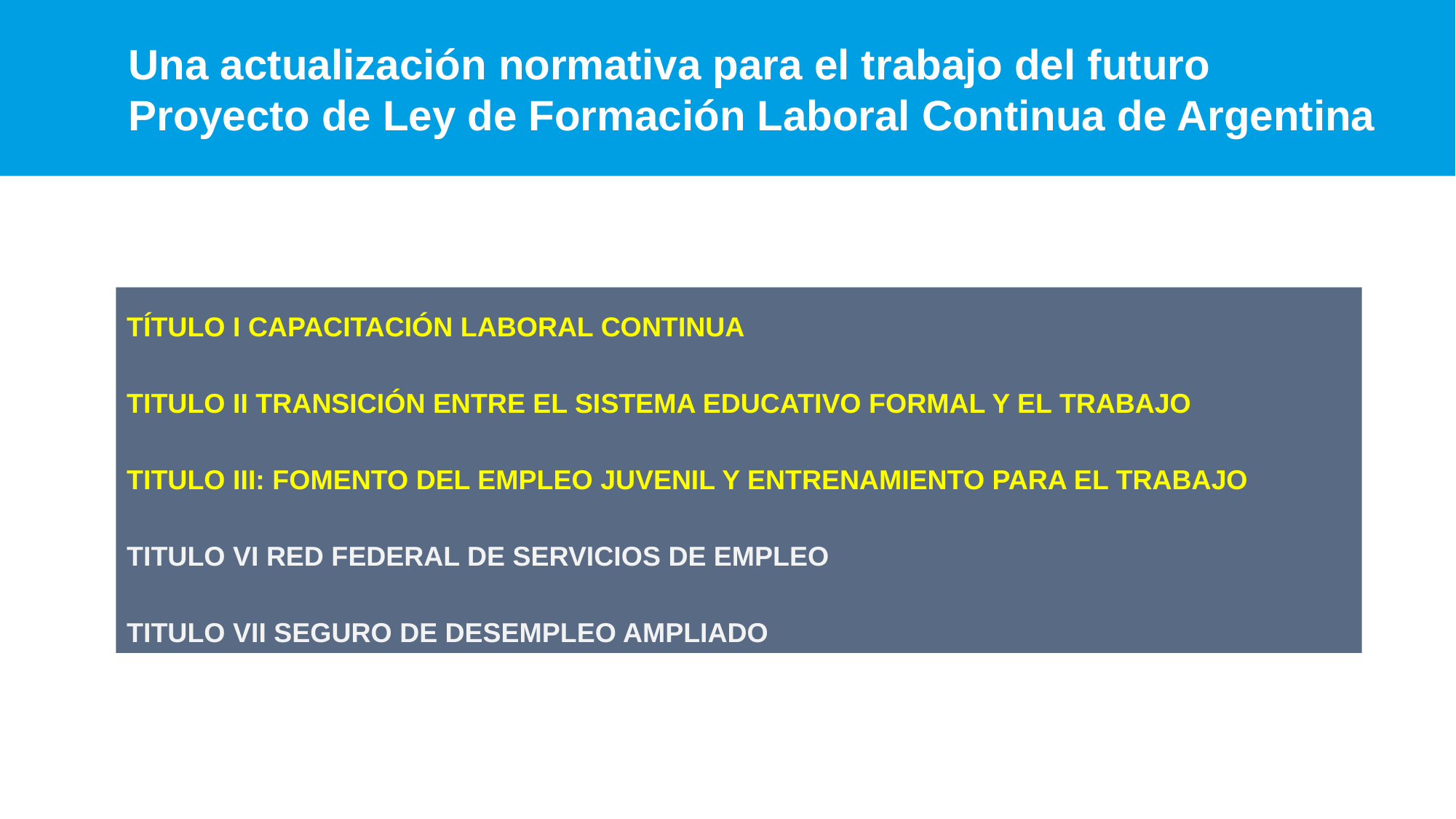

# Una actualización normativa para el trabajo del futuro Proyecto de Ley de Formación Laboral Continua de Argentina
TÍTULO I CAPACITACIÓN LABORAL CONTINUA
TITULO II TRANSICIÓN ENTRE EL SISTEMA EDUCATIVO FORMAL Y EL TRABAJO
TITULO III: FOMENTO DEL EMPLEO JUVENIL Y ENTRENAMIENTO PARA EL TRABAJO
TITULO VI RED FEDERAL DE SERVICIOS DE EMPLEO
TITULO VII SEGURO DE DESEMPLEO AMPLIADO
TÍTULO I CAPACITACIÓN LABORAL CONTINUA
TITULO II TRANSICIÓN ENTRE EL SISTEMA EDUCATIVO FORMAL Y EL TRABAJO
TITULO III: FOMENTO DEL EMPLEO JUVENIL Y ENTRENAMIENTO PARA EL TRABAJO
TITULO VI RED FEDERAL DE SERVICIOS DE EMPLEO
TITULO VII SEGURO DE DESEMPLEO AMPLIADO